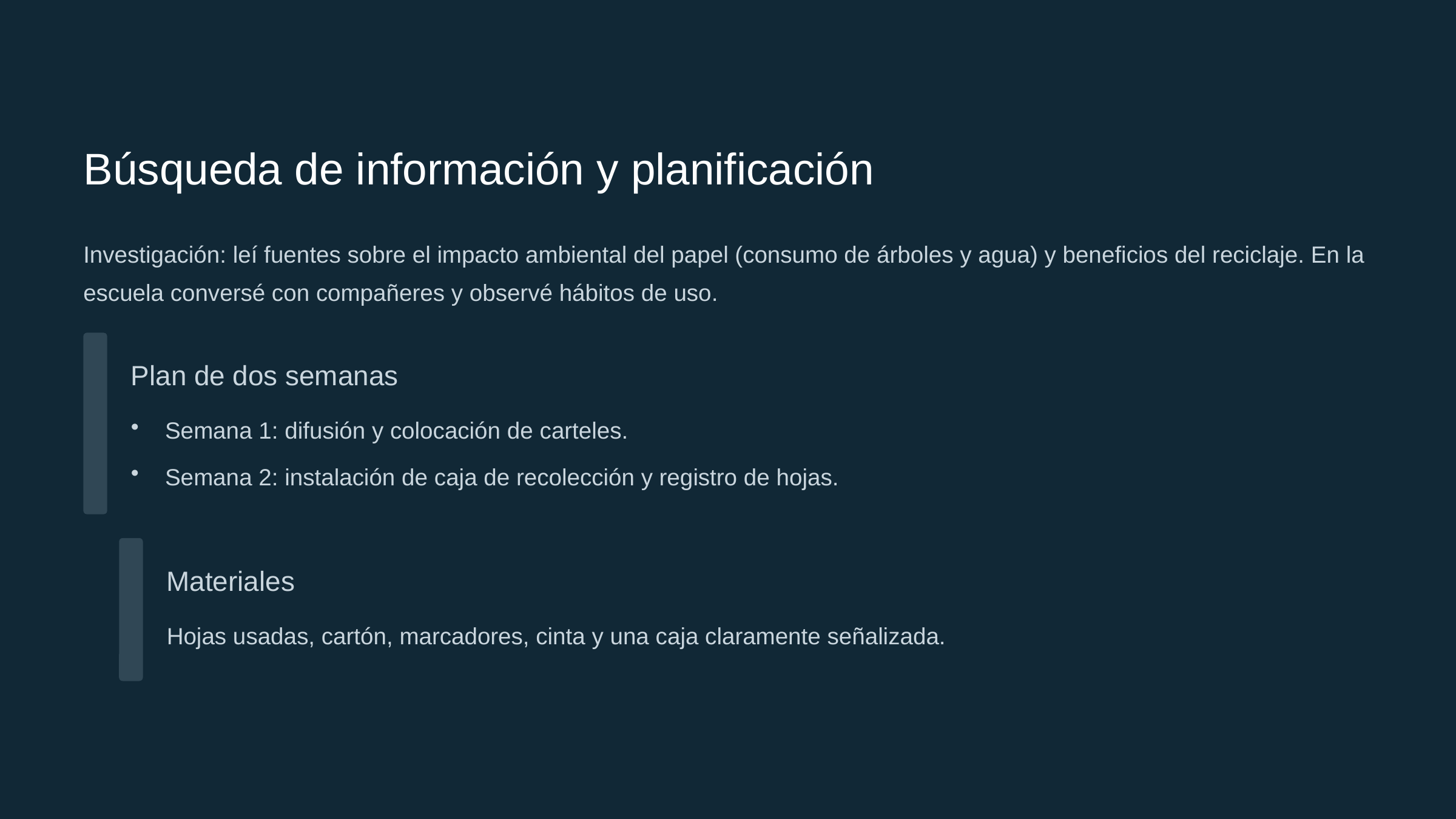

Búsqueda de información y planificación
Investigación: leí fuentes sobre el impacto ambiental del papel (consumo de árboles y agua) y beneficios del reciclaje. En la escuela conversé con compañeres y observé hábitos de uso.

Plan de dos semanas
Semana 1: difusión y colocación de carteles.
Semana 2: instalación de caja de recolección y registro de hojas.

Materiales
Hojas usadas, cartón, marcadores, cinta y una caja claramente señalizada.